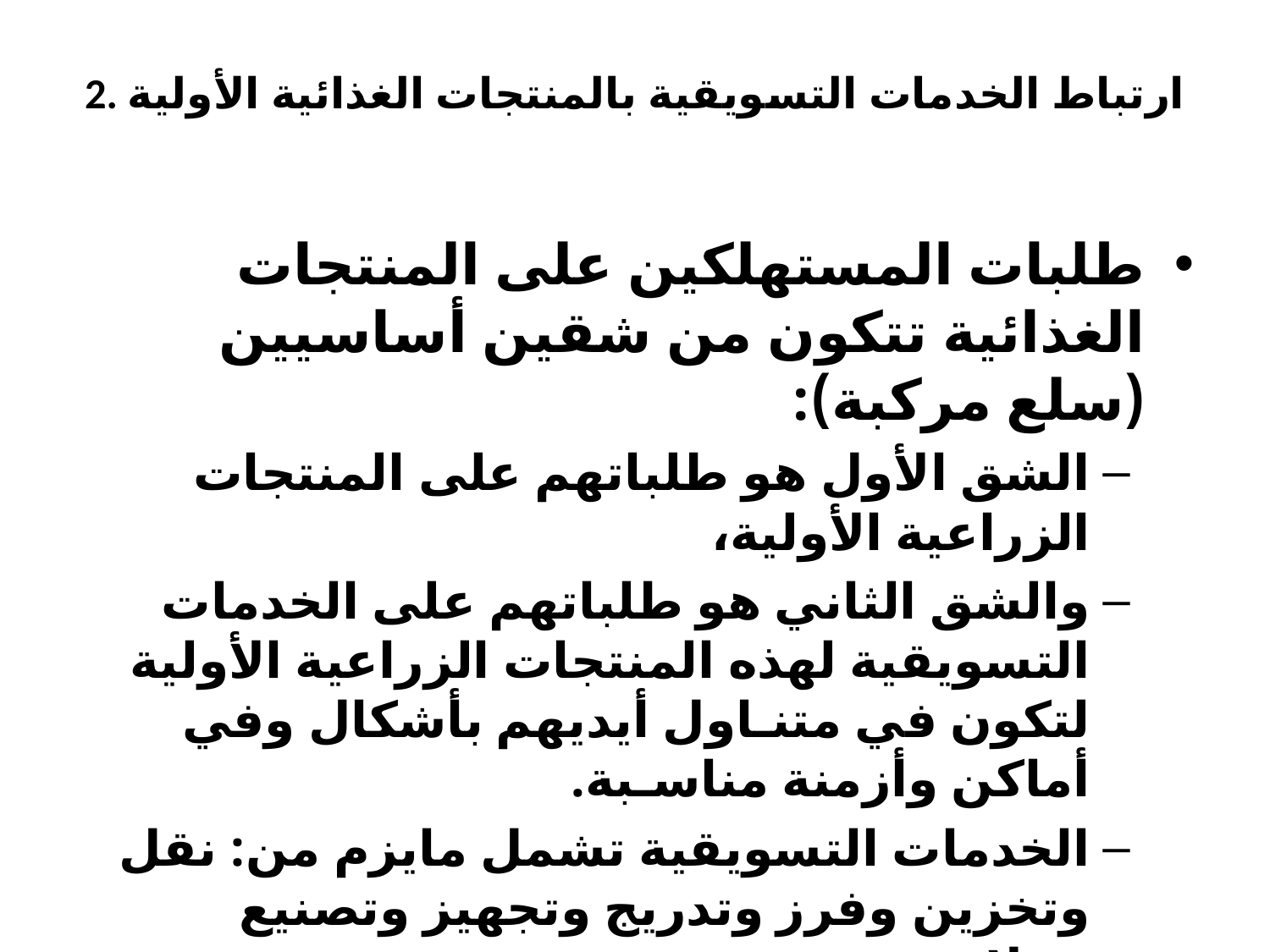

# 2. ارتباط الخدمات التسويقية بالمنتجات الغذائية الأولية
طلبات المستهلكين على المنتجات الغذائية تتكون من شقين أساسيين (سلع مركبة):
الشق الأول هو طلباتهم على المنتجات الزراعية الأولية،
والشق الثاني هو طلباتهم على الخدمات التسويقية لهذه المنتجات الزراعية الأولية لتكون في متنـاول أيديهم بأشكال وفي أماكن وأزمنة مناسـبة.
الخدمات التسويقية تشمل مايزم من: نقل وتخزين وفرز وتدريج وتجهيز وتصنيع وخلافه.